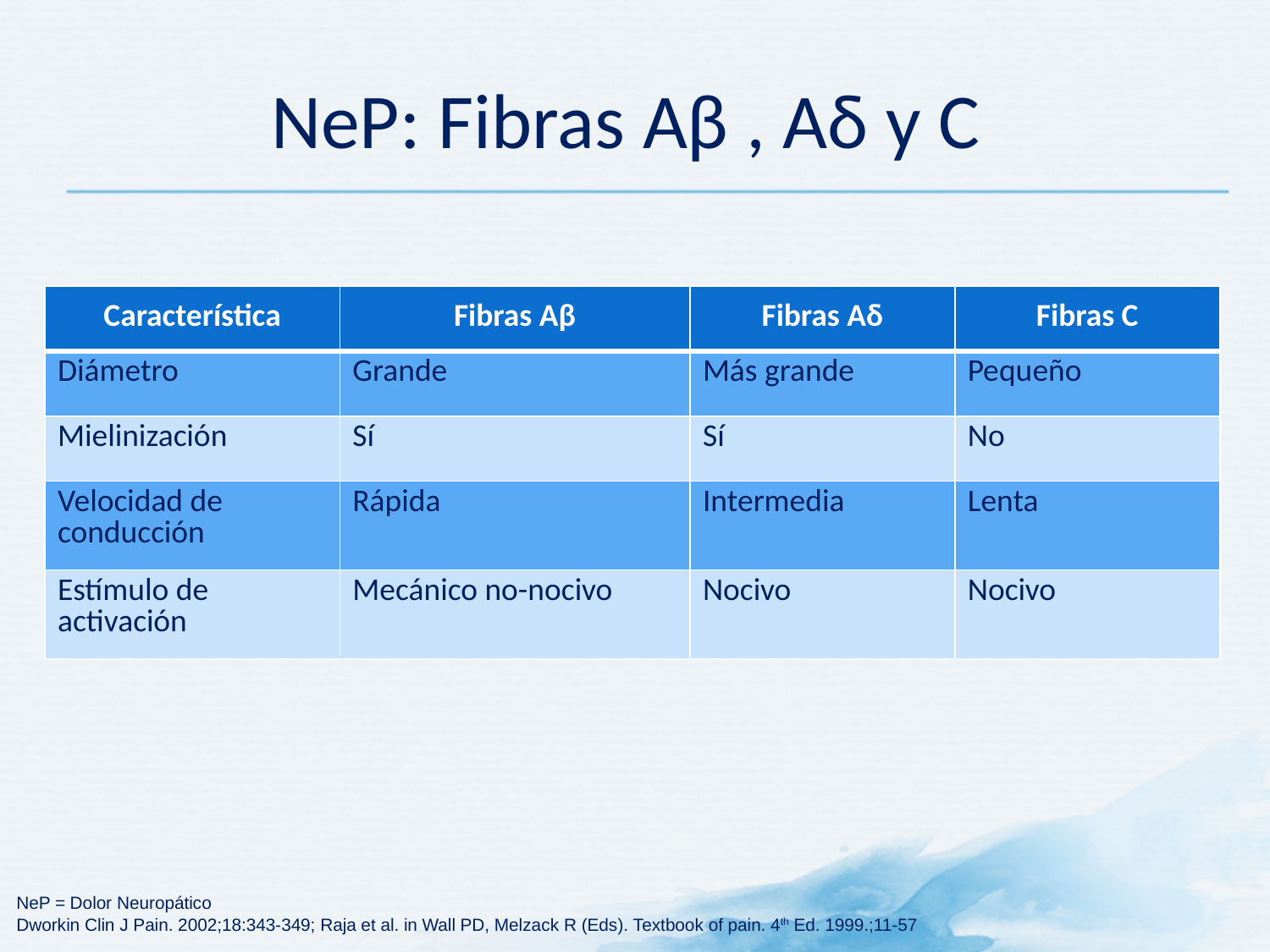

# NeP: Fibras Aβ , Aδ y C
| Característica | Fibras Aβ | Fibras Aδ | Fibras C |
| --- | --- | --- | --- |
| Diámetro | Grande | Más grande | Pequeño |
| Mielinización | Sí | Sí | No |
| Velocidad de conducción | Rápida | Intermedia | Lenta |
| Estímulo de activación | Mecánico no-nocivo | Nocivo | Nocivo |
NeP = Dolor Neuropático
Dworkin Clin J Pain. 2002;18:343-349; Raja et al. in Wall PD, Melzack R (Eds). Textbook of pain. 4th Ed. 1999.;11-57